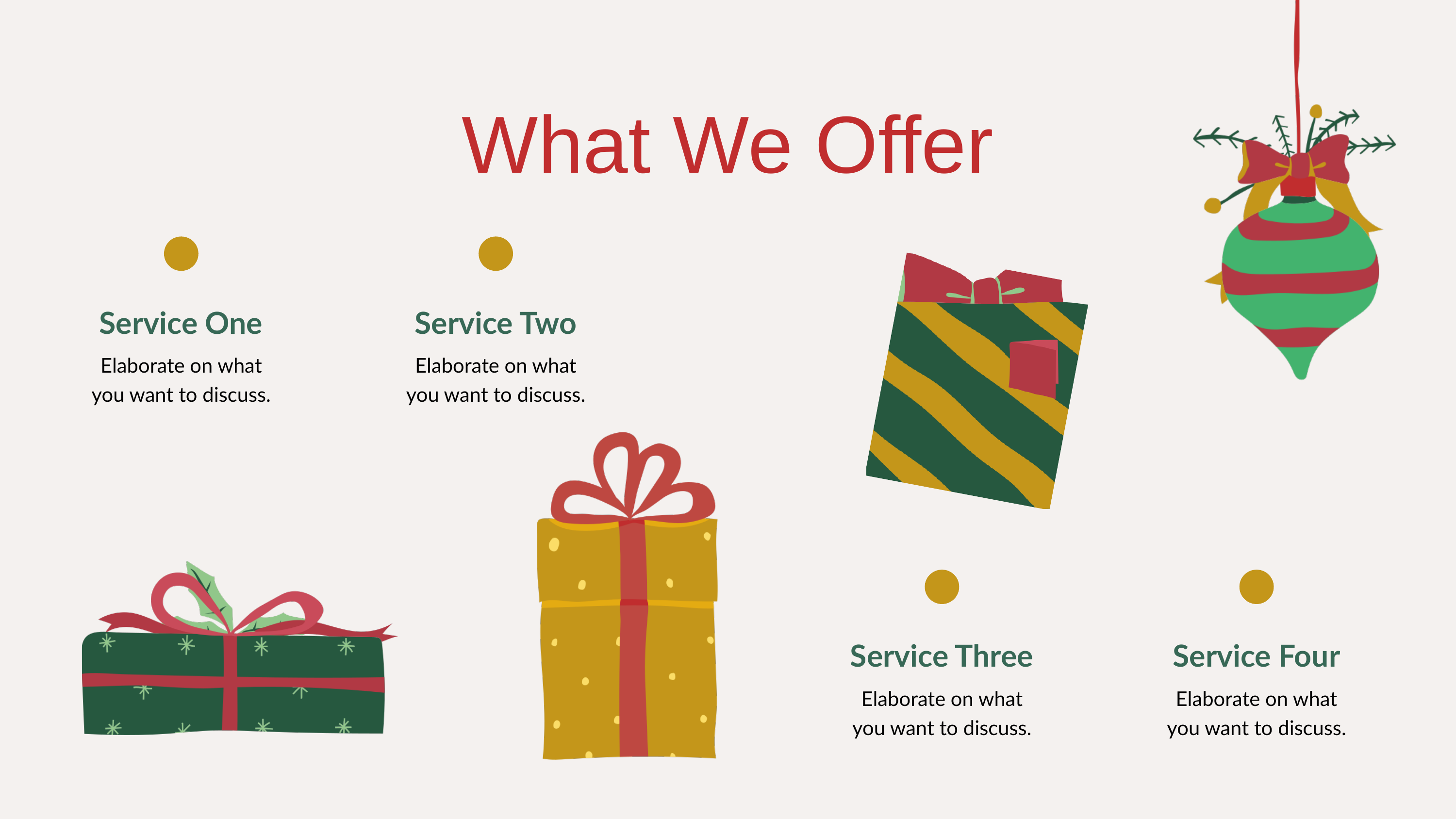

What We Offer

Service One
Service Two
Elaborate on what
you want to discuss.
Elaborate on what
you want to discuss.

Service Three
Service Four
Elaborate on what
you want to discuss.
Elaborate on what
you want to discuss.